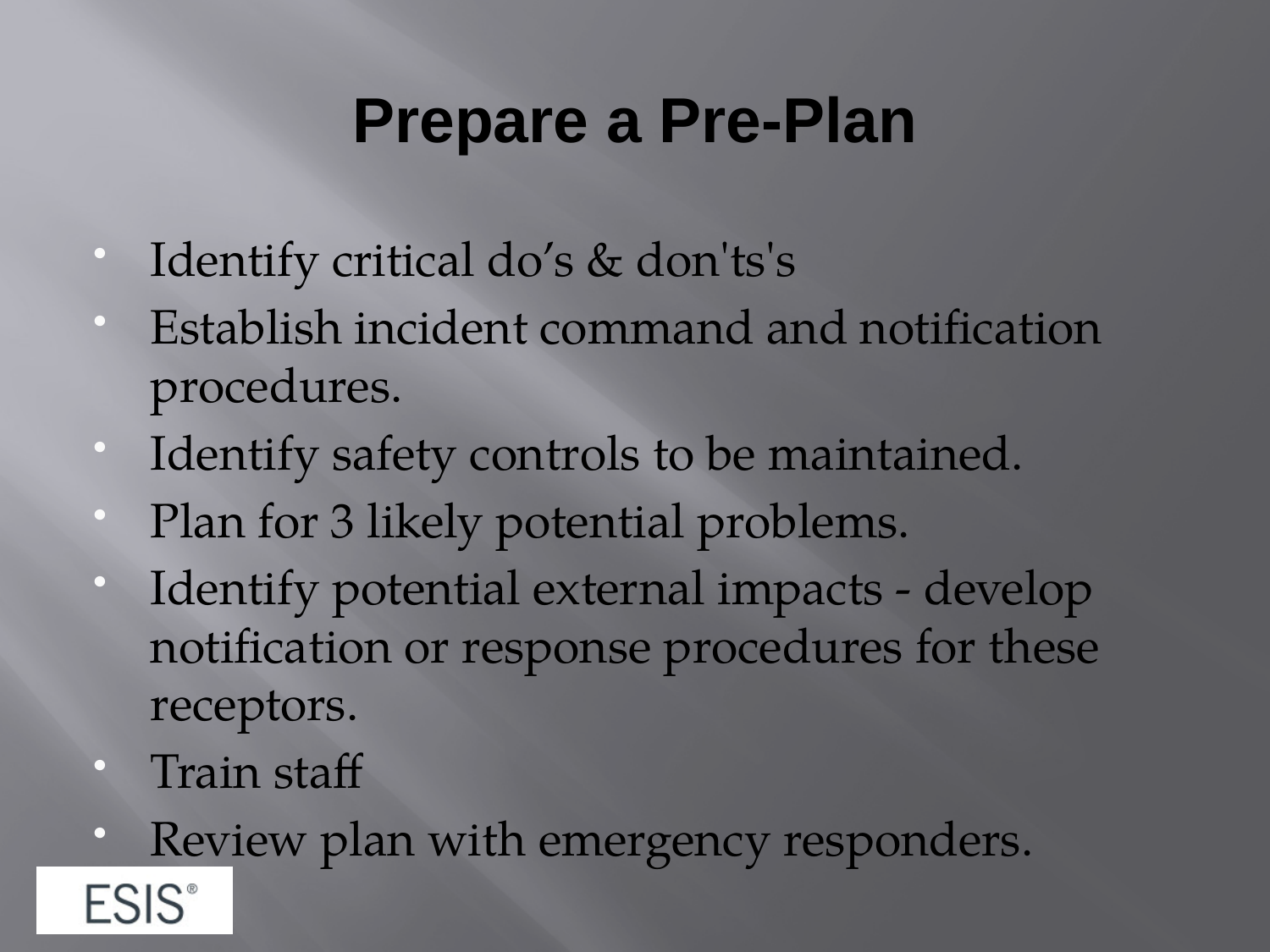

# Prepare a Pre-Plan
Identify critical do’s & don'ts's
Establish incident command and notification procedures.
Identify safety controls to be maintained.
Plan for 3 likely potential problems.
Identify potential external impacts - develop notification or response procedures for these receptors.
Train staff
Review plan with emergency responders.